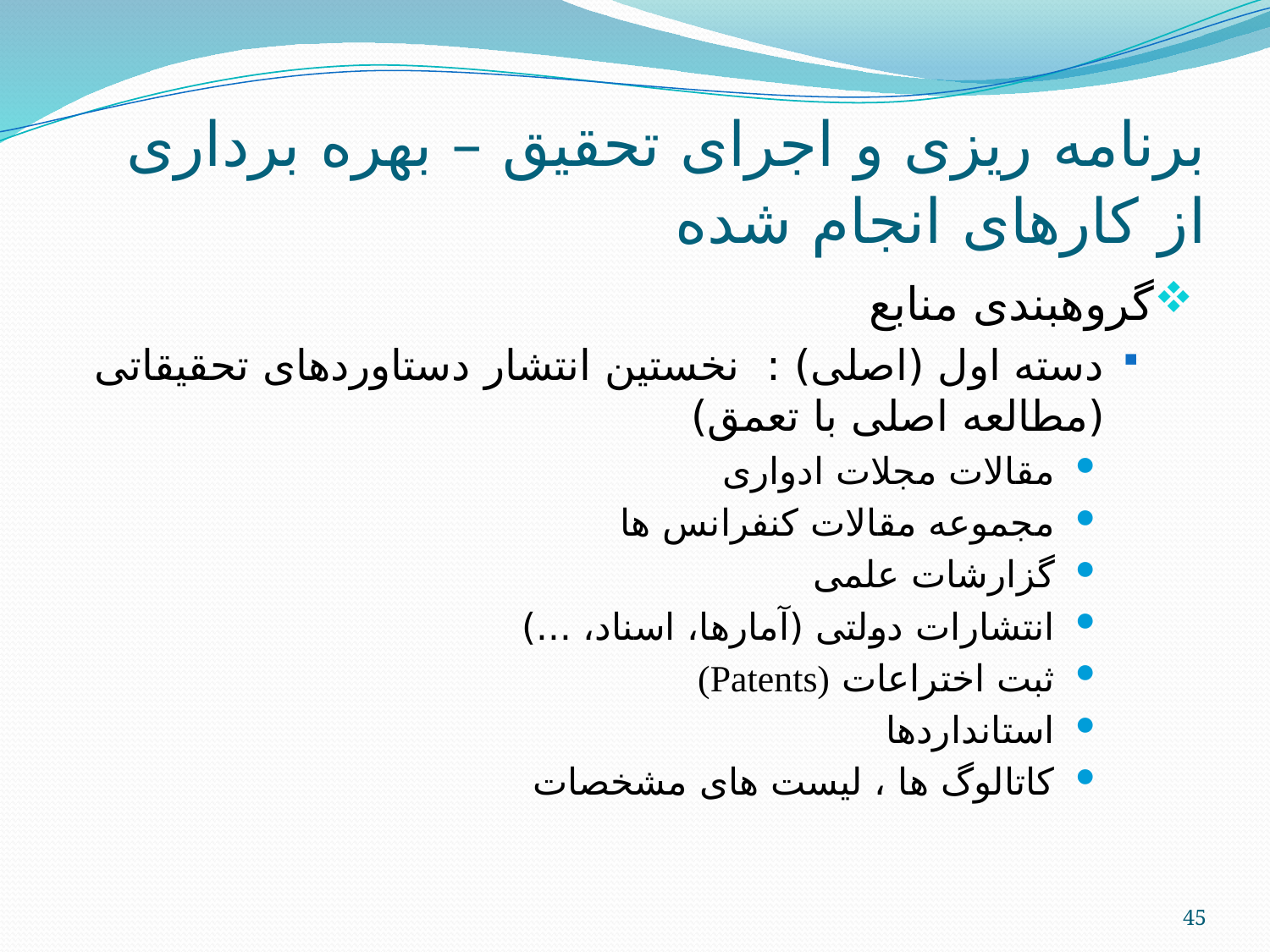

# برنامه ریزی و اجرای تحقیق – بهره برداری از کارهای انجام شده
گروه­بندی منابع
دسته اول (اصلی) :  نخستین انتشار دستاوردهای تحقیقاتی (مطالعه اصلی با تعمق)
 مقالات مجلات ادواری
 مجموعه مقالات کنفرانس ها
 گزارشات علمی
 انتشارات دولتی (آمارها، اسناد، ...)
 ثبت اختراعات (Patents)
 استانداردها
 کاتالوگ ها ، لیست های مشخصات

45